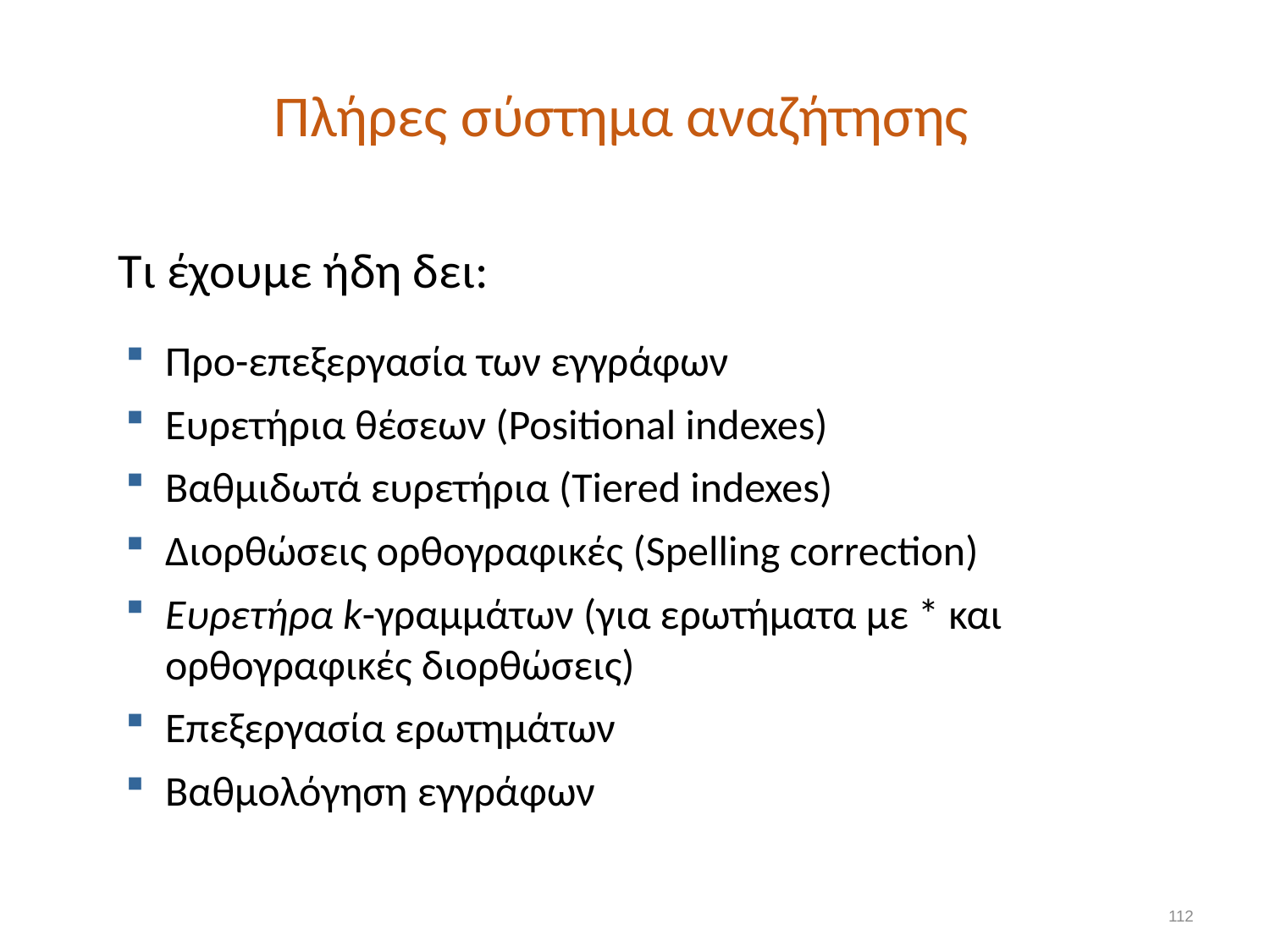

# Πλήρες σύστημα αναζήτησης
Τι έχουμε ήδη δει:
Προ-επεξεργασία των εγγράφων
Ευρετήρια θέσεων (Positional indexes)
Βαθμιδωτά ευρετήρια (Tiered indexes)
Διορθώσεις ορθογραφικές (Spelling correction)
Ευρετήρα k-γραμμάτων (για ερωτήματα με * και ορθογραφικές διορθώσεις)
Επεξεργασία ερωτημάτων
Βαθμολόγηση εγγράφων
112